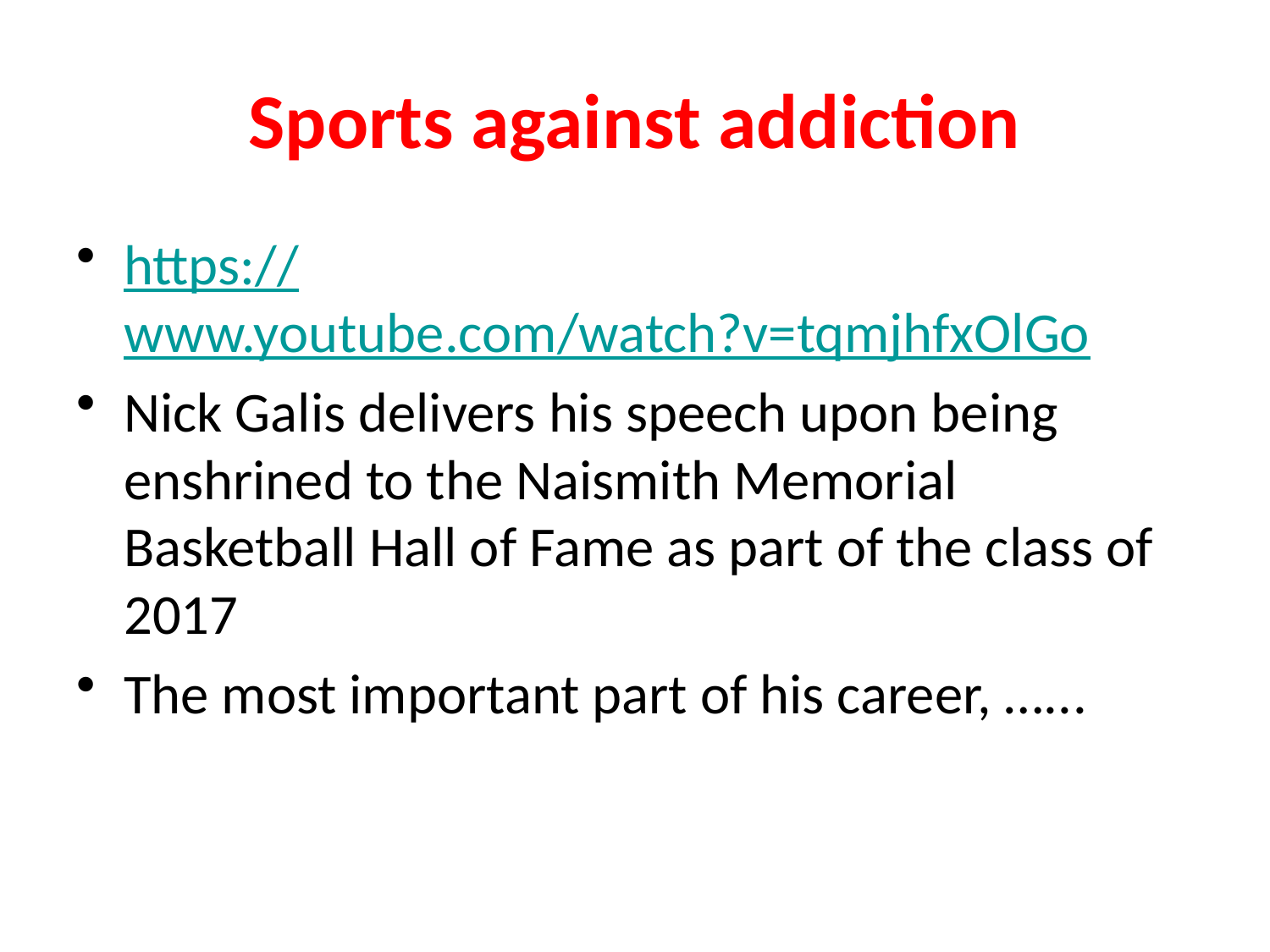

# Sports against addiction
https://www.youtube.com/watch?v=tqmjhfxOlGo
Nick Galis delivers his speech upon being enshrined to the Naismith Memorial Basketball Hall of Fame as part of the class of 2017
The most important part of his career, …...